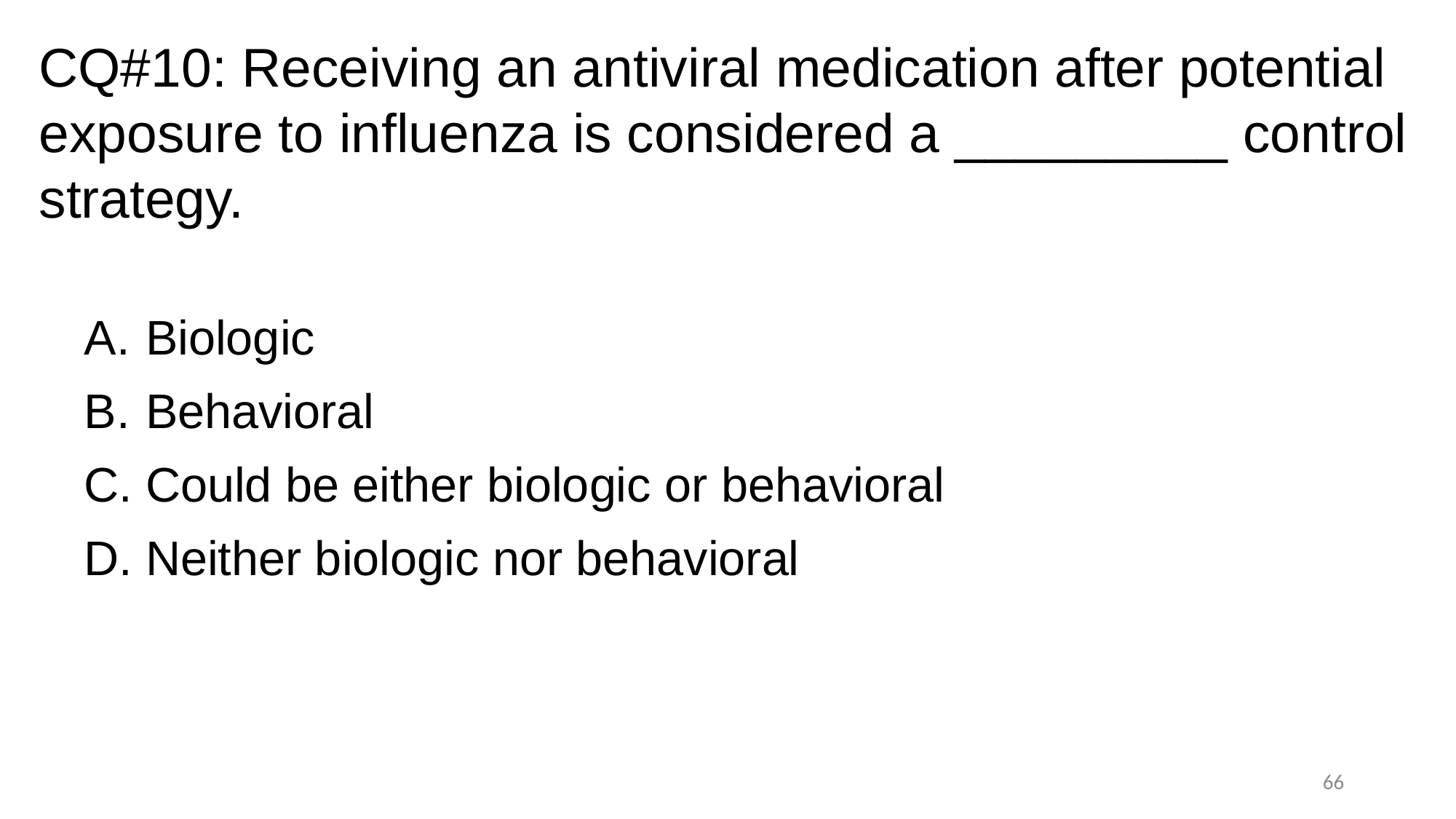

CQ#10: Receiving an antiviral medication after potential exposure to influenza is considered a _________ control strategy.
Biologic
Behavioral
Could be either biologic or behavioral
Neither biologic nor behavioral
66